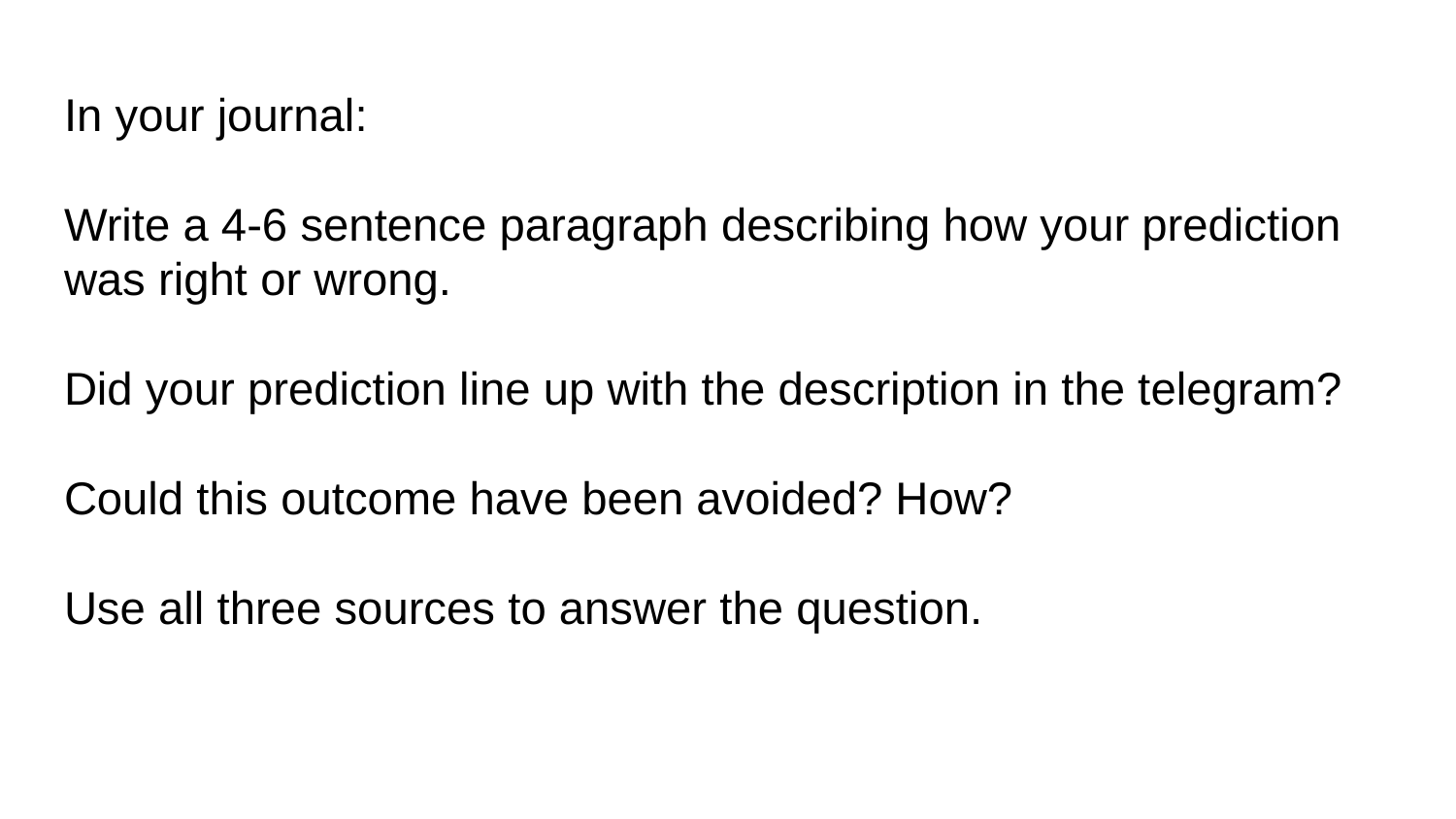

# In your journal:

Write a 4-6 sentence paragraph describing how your prediction was right or wrong.

Did your prediction line up with the description in the telegram?

Could this outcome have been avoided? How?

Use all three sources to answer the question.